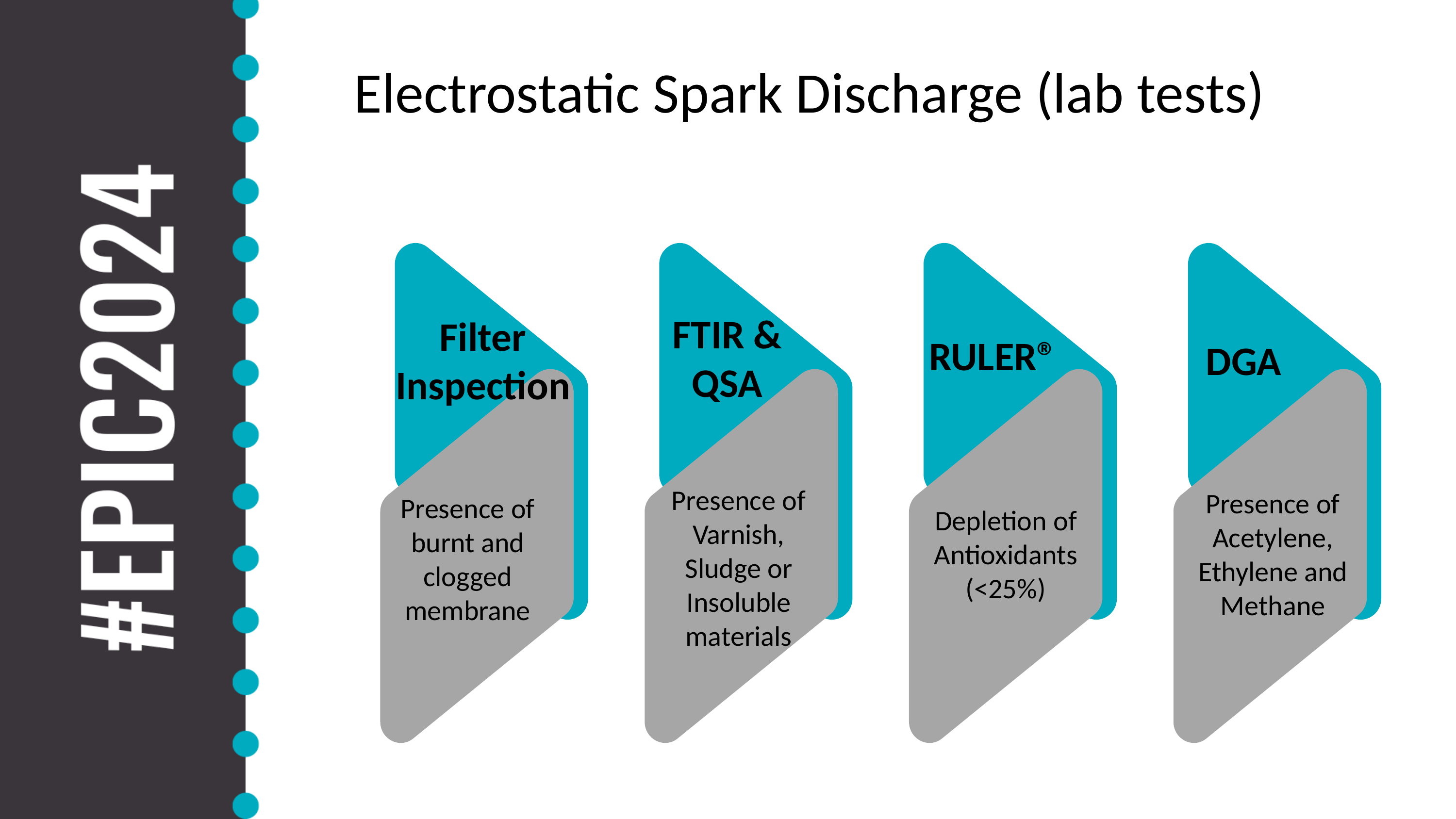

Electrostatic Spark Discharge (lab tests)

Filter Inspection

Presence of burnt and clogged membrane

FTIR & QSA

Presence of Varnish, Sludge or Insoluble materials

RULER®

Depletion of Antioxidants (<25%)

DGA

Presence of Acetylene, Ethylene and Methane